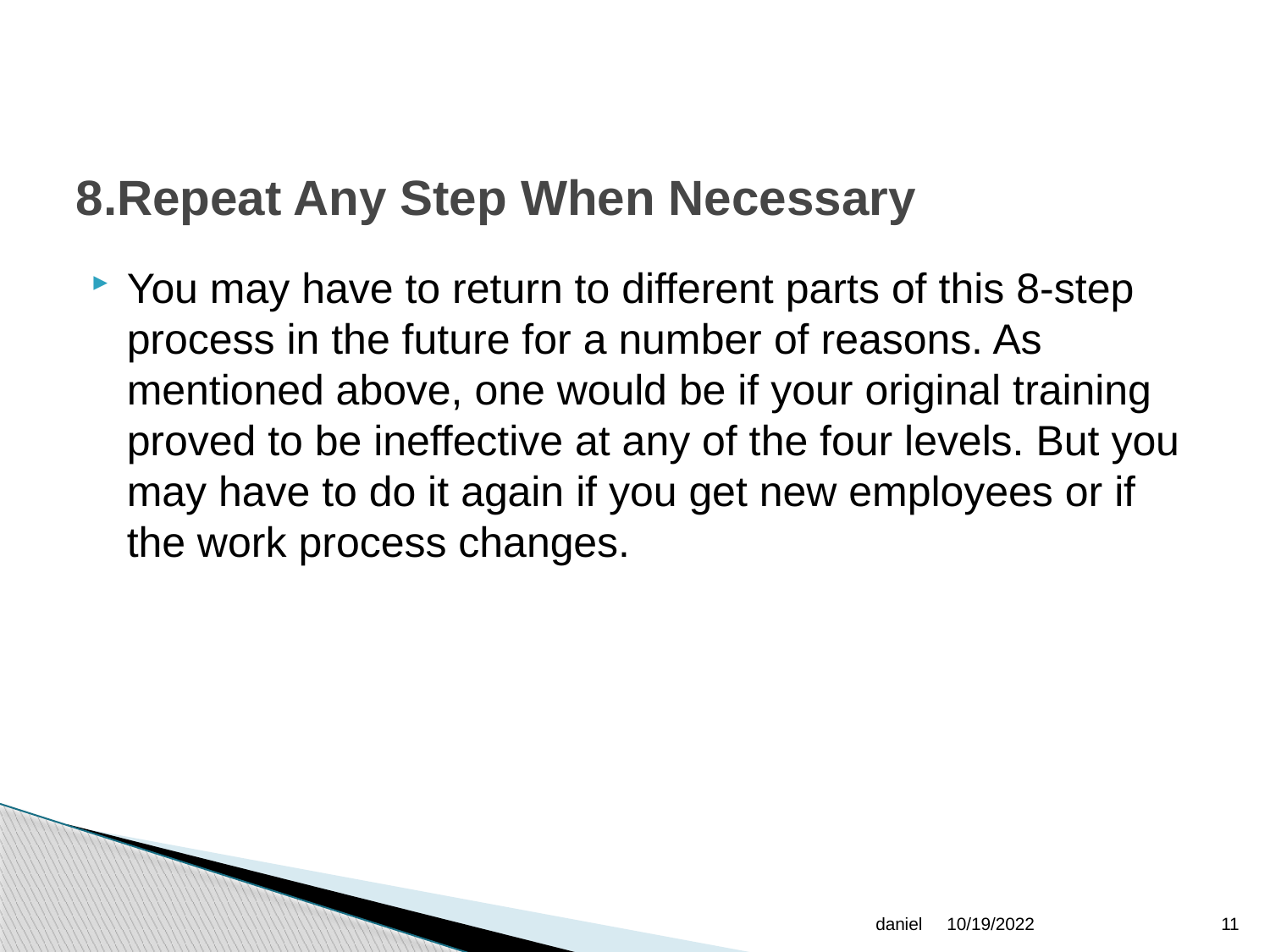

# 8.Repeat Any Step When Necessary

You may have to return to different parts of this 8-step process in the future for a number of reasons. As mentioned above, one would be if your original training proved to be ineffective at any of the four levels. But you may have to do it again if you get new employees or if the work process changes.
daniel
10/19/2022
11